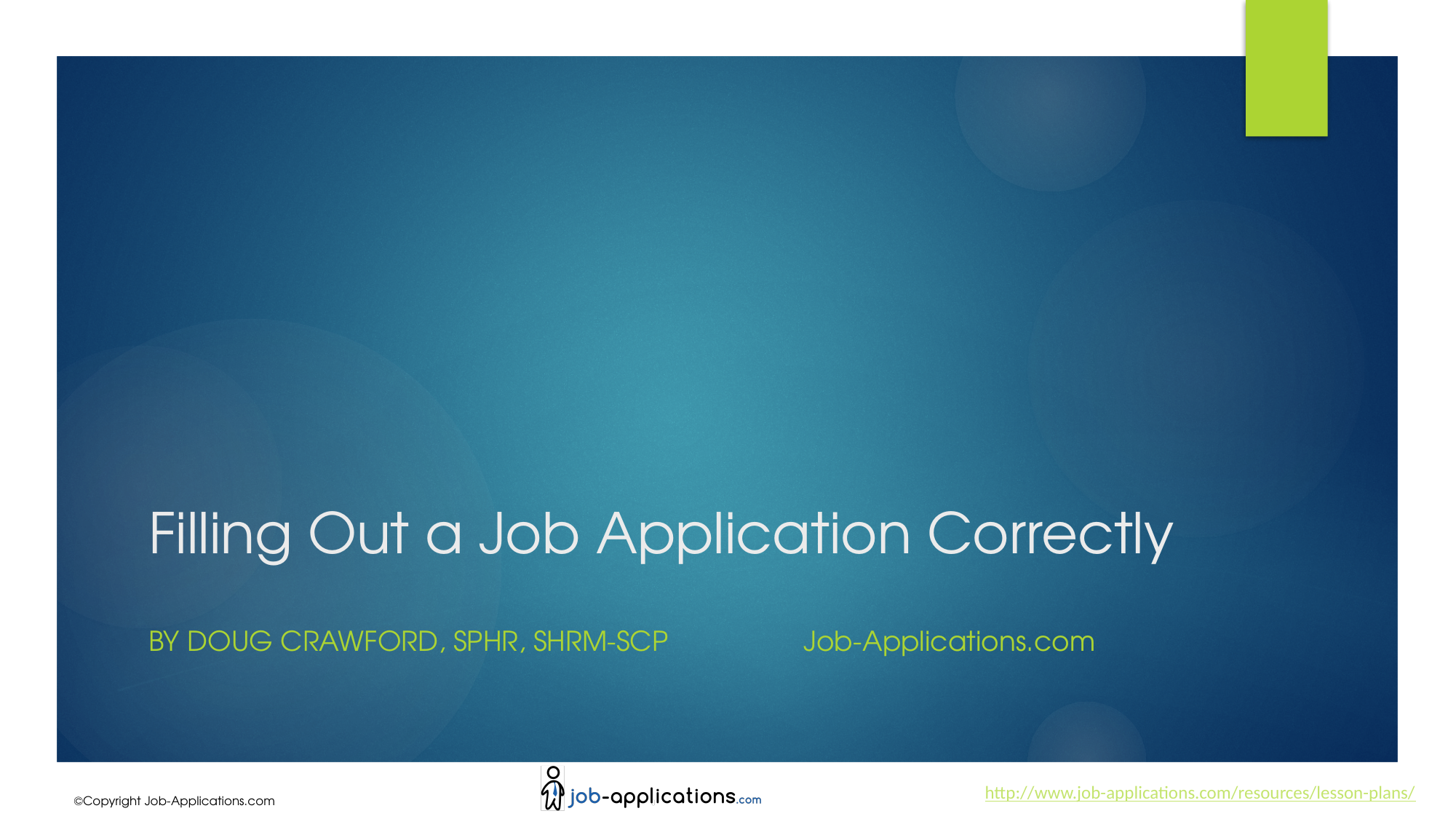

# Filling Out a Job Application Correctly

by doug Crawford, sphr, SHRM-SCP		Job-Applications.com